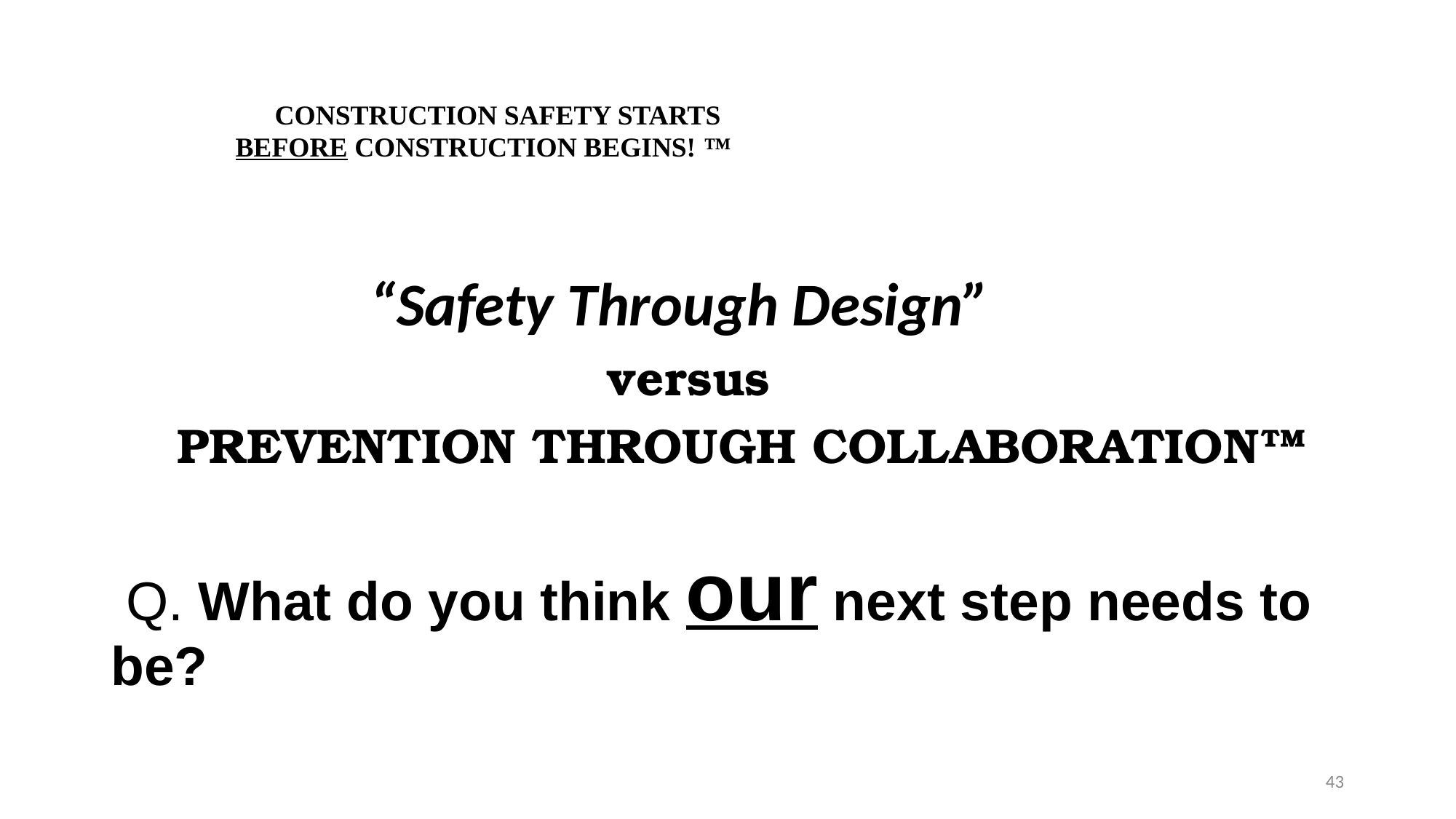

# CONSTRUCTION SAFETY STARTS BEFORE CONSTRUCTION BEGINS! ™

                   “Safety Through Design”
                              versus
    PREVENTION THROUGH COLLABORATION™

 Q. What do you think our next step needs to be?

43